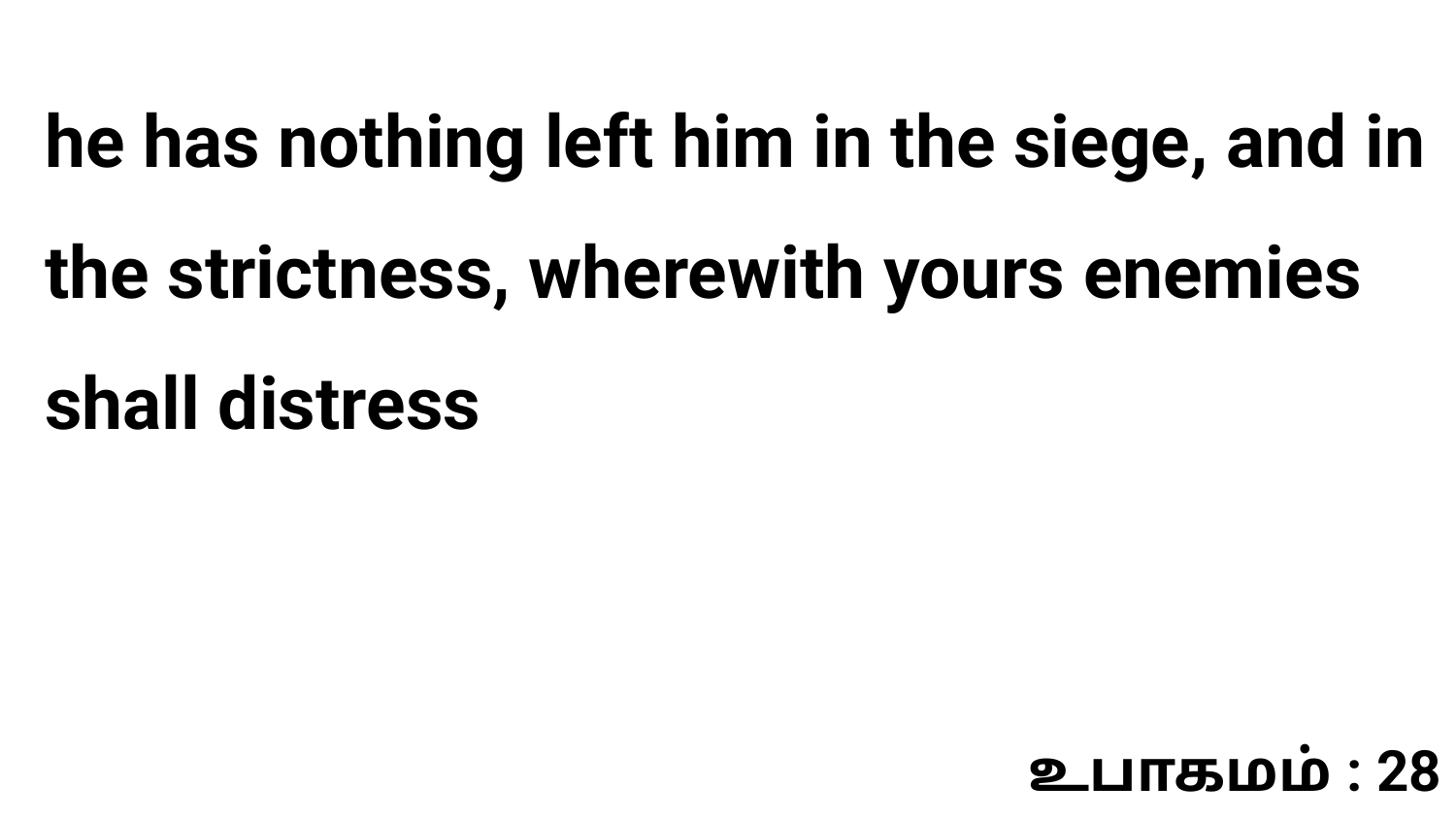

he has nothing left him in the siege, and in the strictness, wherewith yours enemies shall distress
உபாகமம் : 28